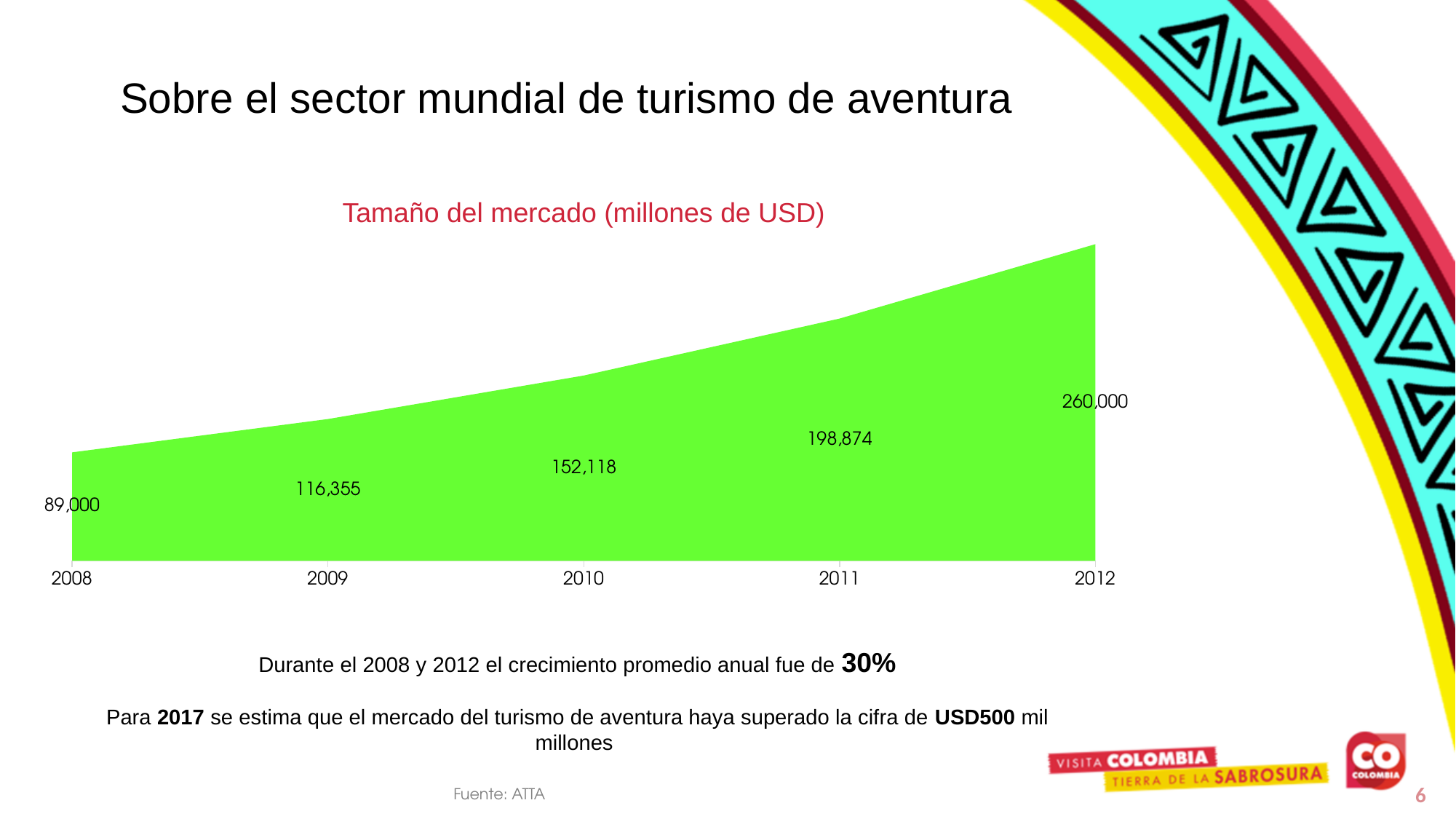

# Sobre el sector mundial de turismo de aventura

### Chart

| Category | Serie 1 |
|---|---|
| 2008 | 89000.0 |
| 2009 | 116355.21205043704 |
| 2010 | 152118.37495845134 |
| 2011 | 198873.77275346627 |
| 2012 | 260000.0 |
Tamaño del mercado (millones de USD)
Durante el 2008 y 2012 el crecimiento promedio anual fue de 30%

Para 2017 se estima que el mercado del turismo de aventura haya superado la cifra de USD500 mil millones
6
Fuente: ATTA